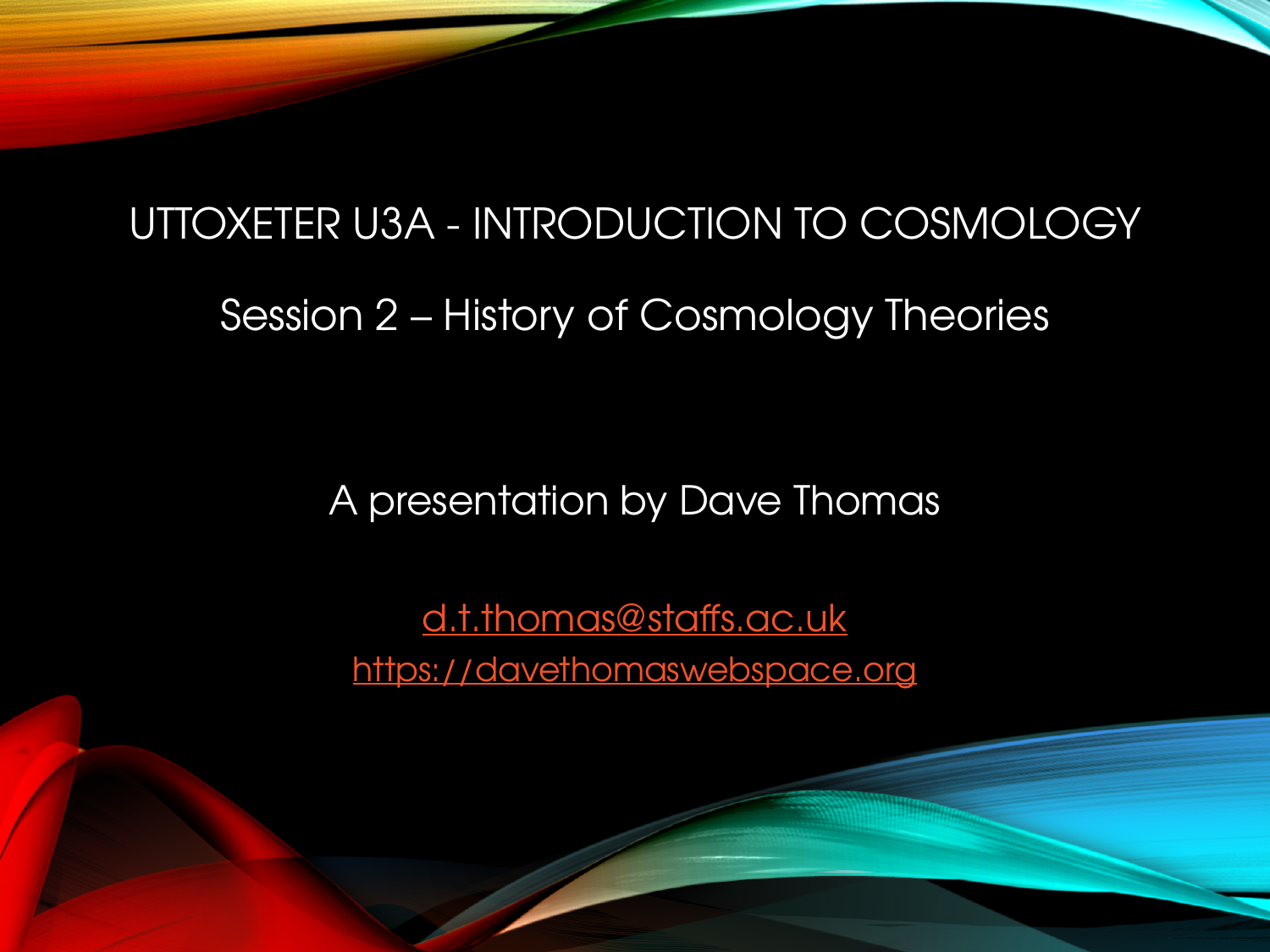

# Uttoxeter U3A - Introduction to Cosmology Session 2 – History of Cosmology Theories

A presentation by Dave Thomas

d.t.thomas@staffs.ac.uk
https://davethomaswebspace.org